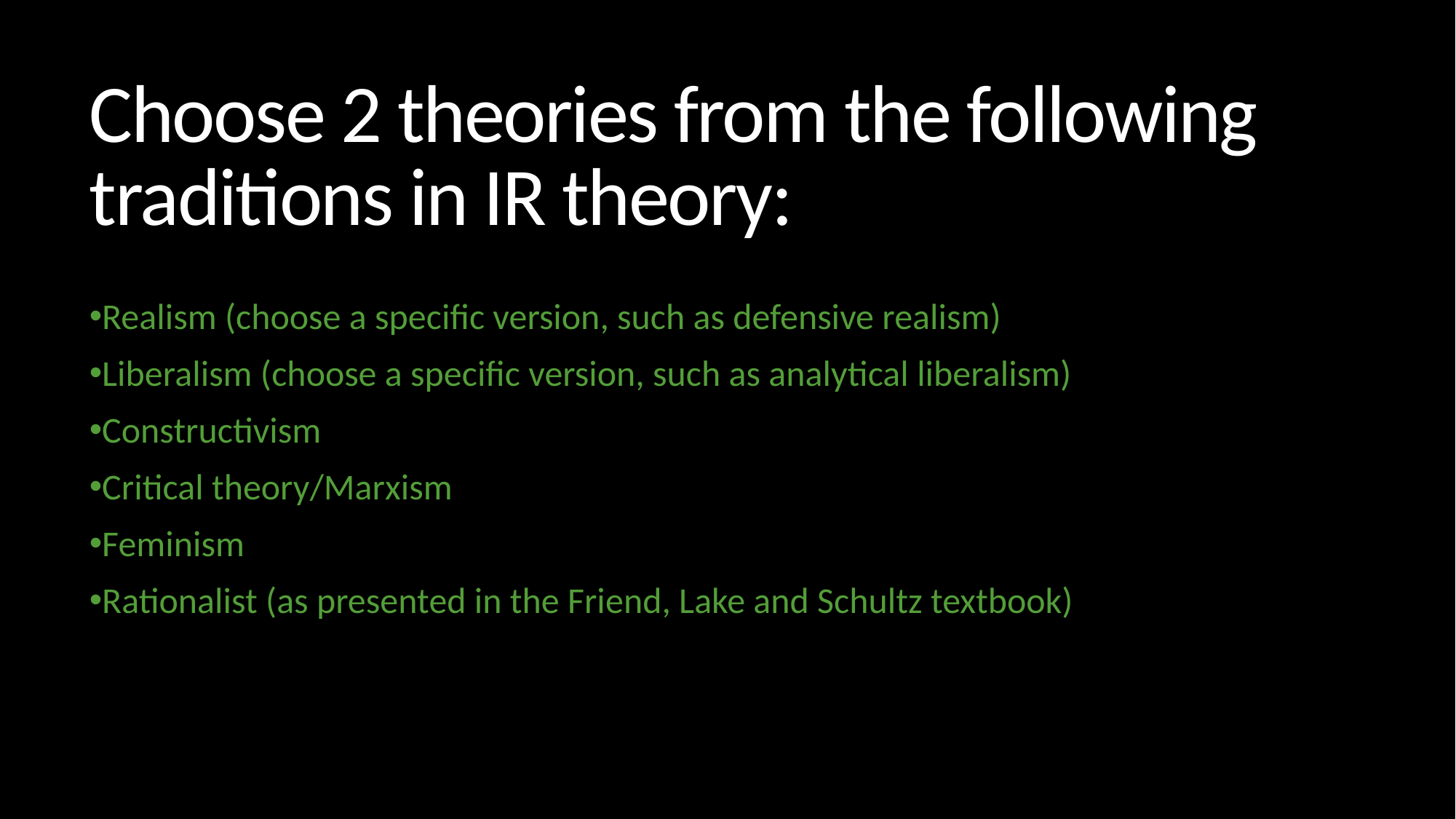

# Choose 2 theories from the following traditions in IR theory:
Realism (choose a specific version, such as defensive realism)
Liberalism (choose a specific version, such as analytical liberalism)
Constructivism
Critical theory/Marxism
Feminism
Rationalist (as presented in the Friend, Lake and Schultz textbook)